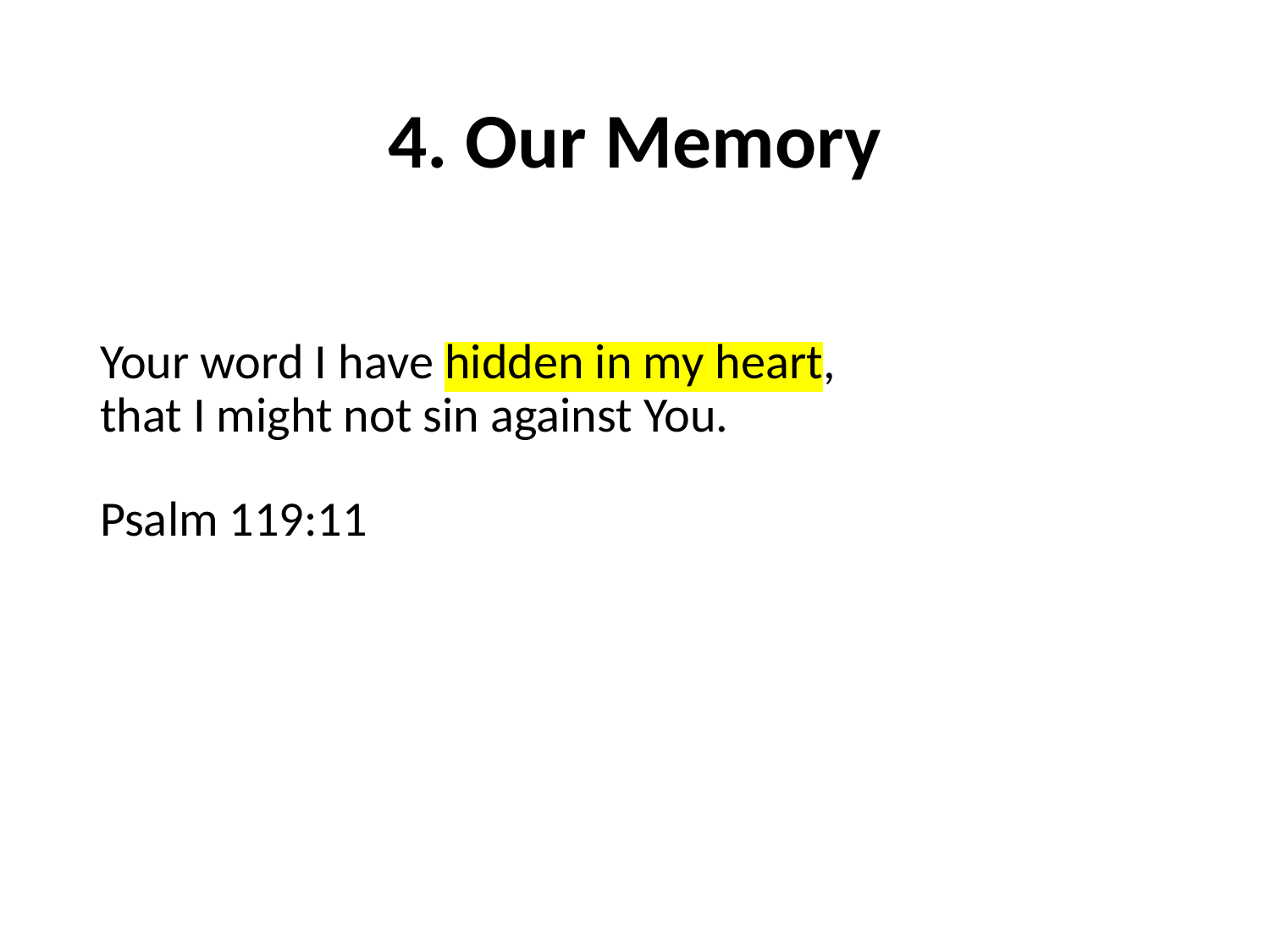

# 4. Our Memory

Your word I have hidden in my heart,
that I might not sin against You.

Psalm 119:11